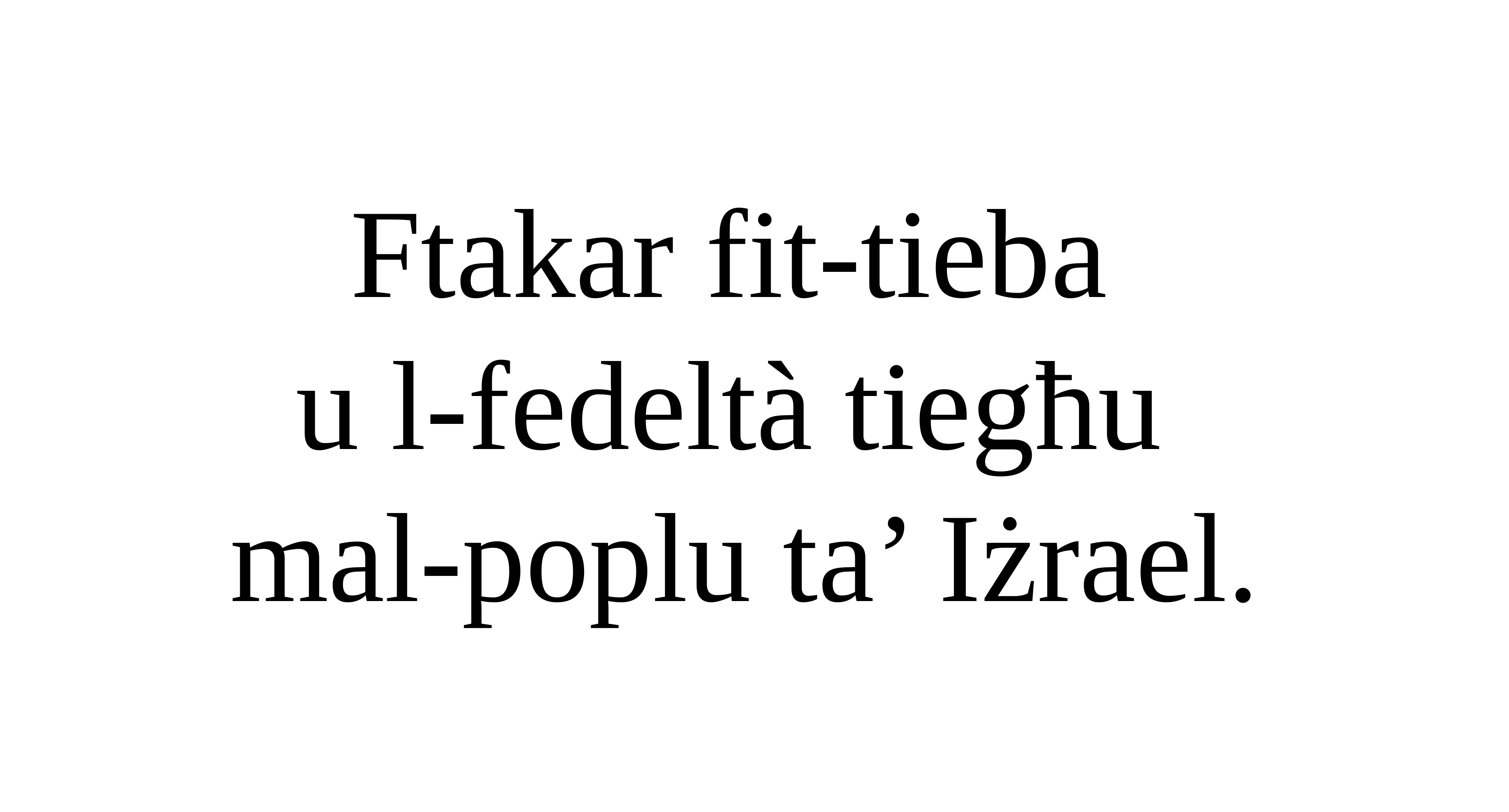

Ftakar fit-tieba
u l-fedeltà tiegħu
mal-poplu ta’ Iżrael.